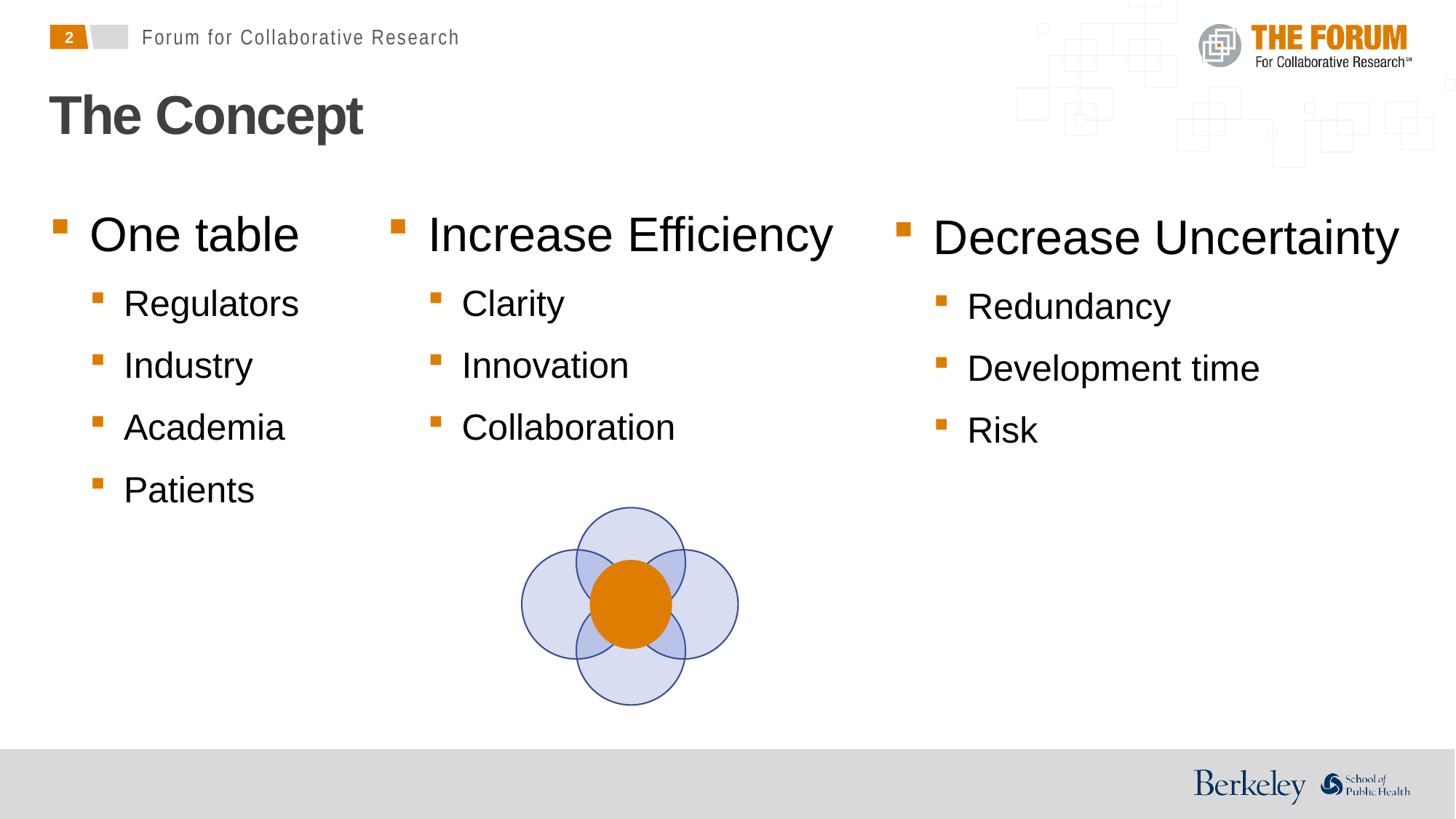

# The Concept
One table
Regulators
Industry
Academia
Patients

Increase Efficiency
Clarity
Innovation
Collaboration

Decrease Uncertainty
Redundancy
Development time
Risk